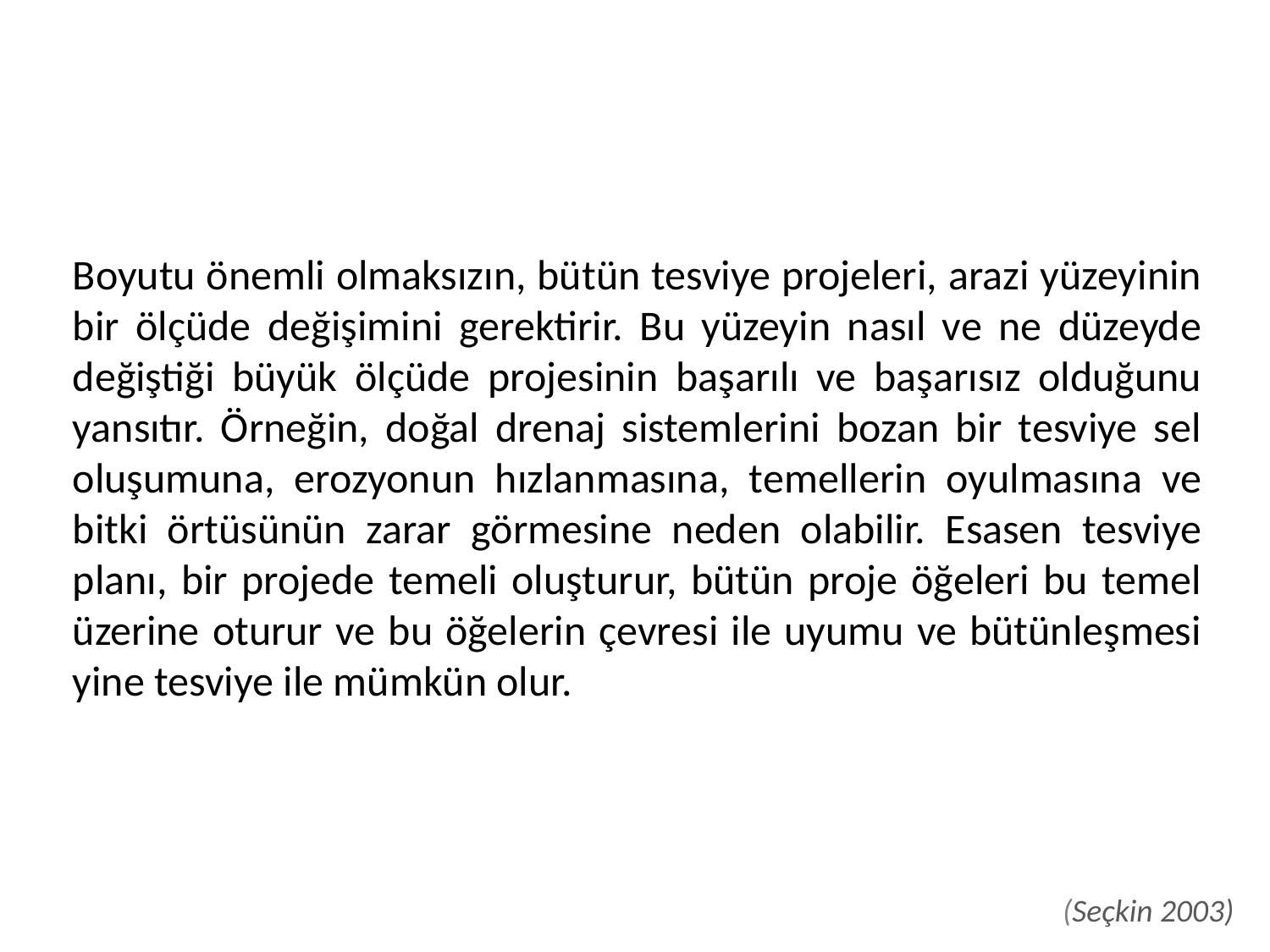

Boyutu önemli olmaksızın, bütün tesviye projeleri, arazi yüzeyinin bir ölçüde değişimini gerektirir. Bu yüzeyin nasıl ve ne düzeyde değiştiği büyük ölçüde projesinin başarılı ve başarısız olduğunu yansıtır. Örneğin, doğal drenaj sistemlerini bozan bir tesviye sel oluşumuna, erozyonun hızlanmasına, temellerin oyulmasına ve bitki örtüsünün zarar görmesine neden olabilir. Esasen tesviye planı, bir projede temeli oluşturur, bütün proje öğeleri bu temel üzerine oturur ve bu öğelerin çevresi ile uyumu ve bütünleşmesi yine tesviye ile mümkün olur.

(Seçkin 2003)